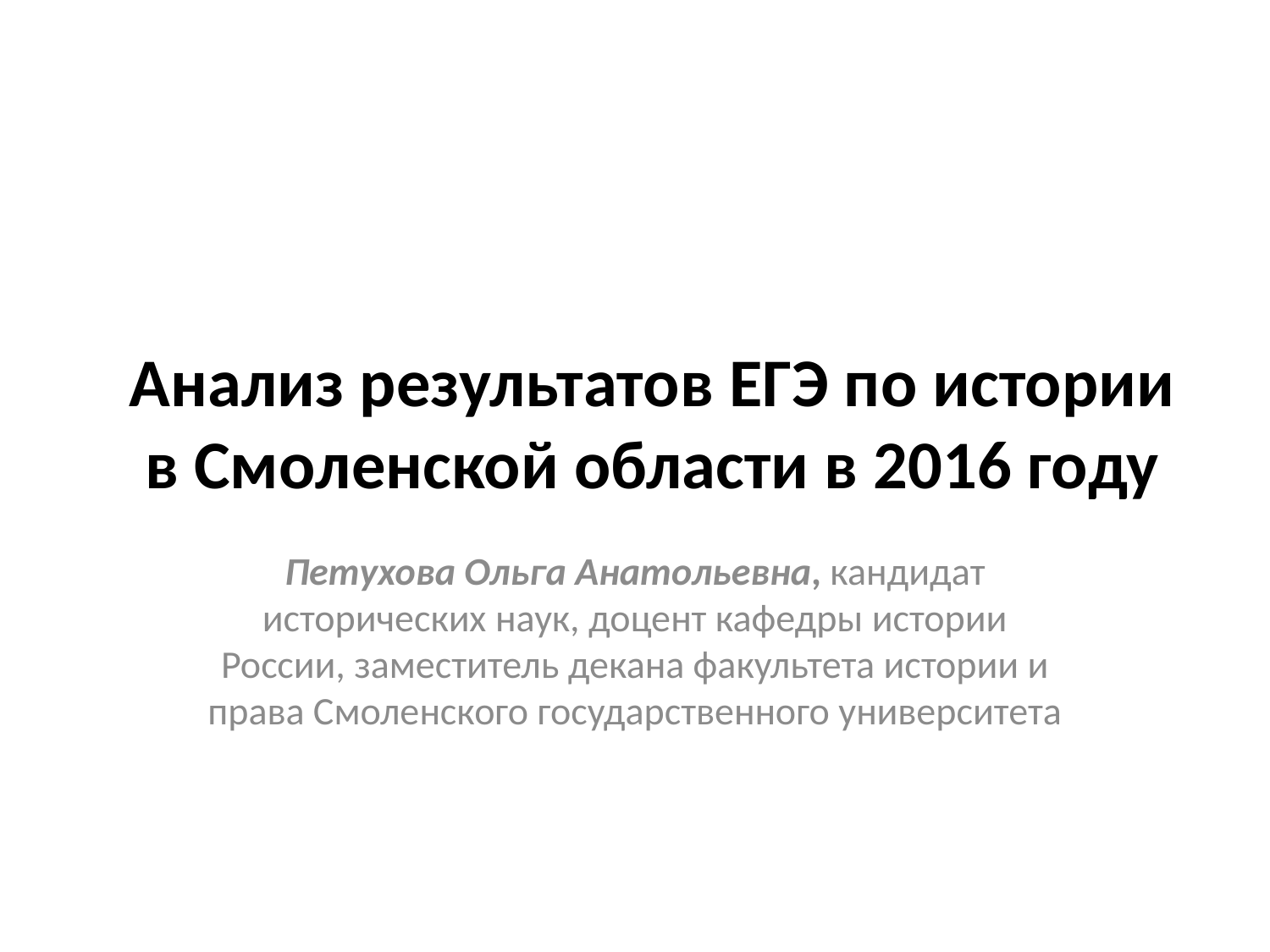

# Анализ результатов ЕГЭ по истории в Смоленской области в 2016 году
Петухова Ольга Анатольевна, кандидат исторических наук, доцент кафедры истории России, заместитель декана факультета истории и права Смоленского государственного университета